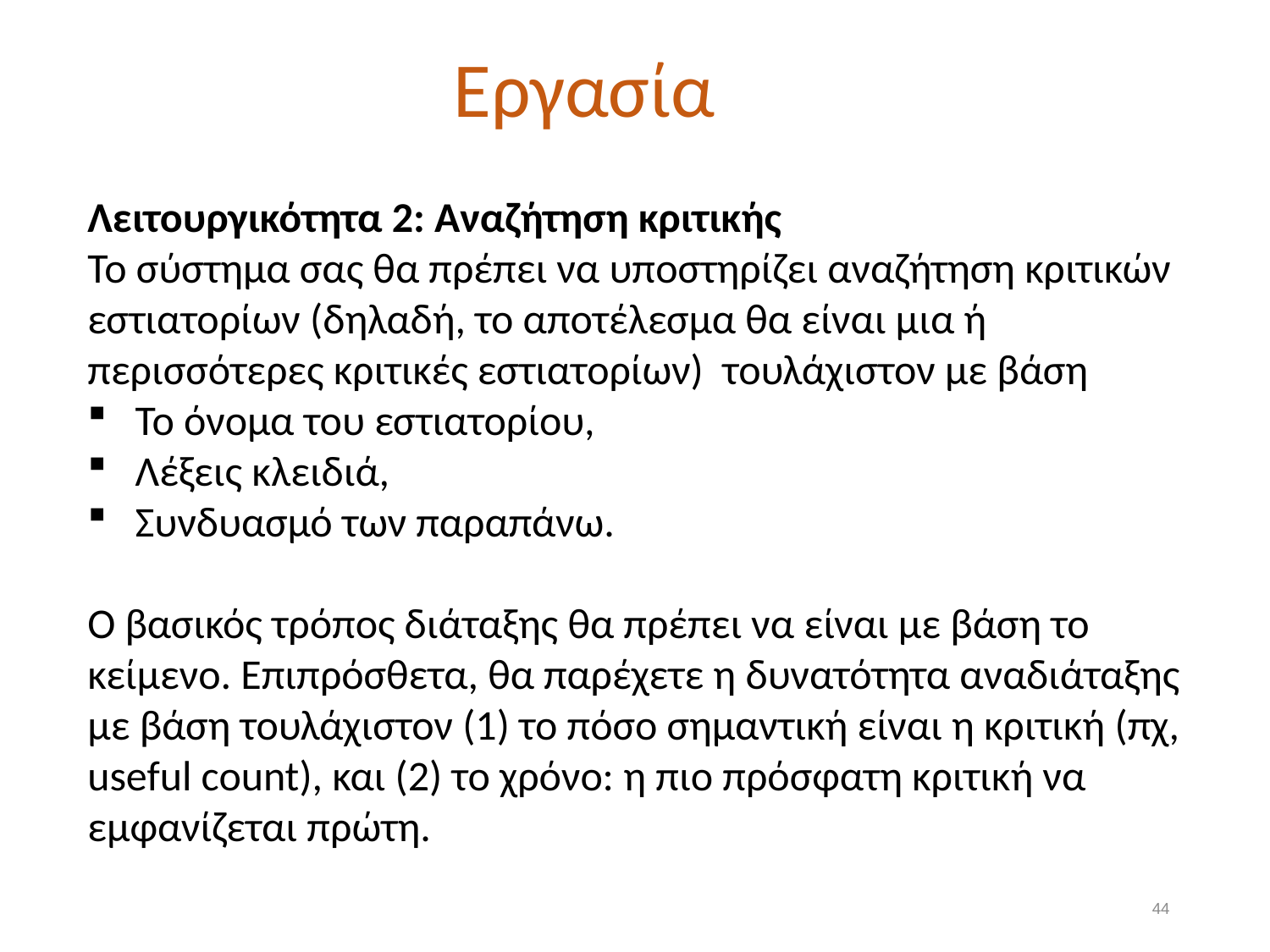

# Εργασία
Λειτουργικότητα 2: Αναζήτηση κριτικής
Το σύστημα σας θα πρέπει να υποστηρίζει αναζήτηση κριτικών εστιατορίων (δηλαδή, το αποτέλεσμα θα είναι μια ή περισσότερες κριτικές εστιατορίων)  τουλάχιστον με βάση
Το όνομα του εστιατορίου,
Λέξεις κλειδιά,
Συνδυασμό των παραπάνω.

Ο βασικός τρόπος διάταξης θα πρέπει να είναι με βάση το κείμενο. Επιπρόσθετα, θα παρέχετε η δυνατότητα αναδιάταξης με βάση τουλάχιστον (1) το πόσο σημαντική είναι η κριτική (πχ, useful count), και (2) το χρόνο: η πιο πρόσφατη κριτική να εμφανίζεται πρώτη.

44